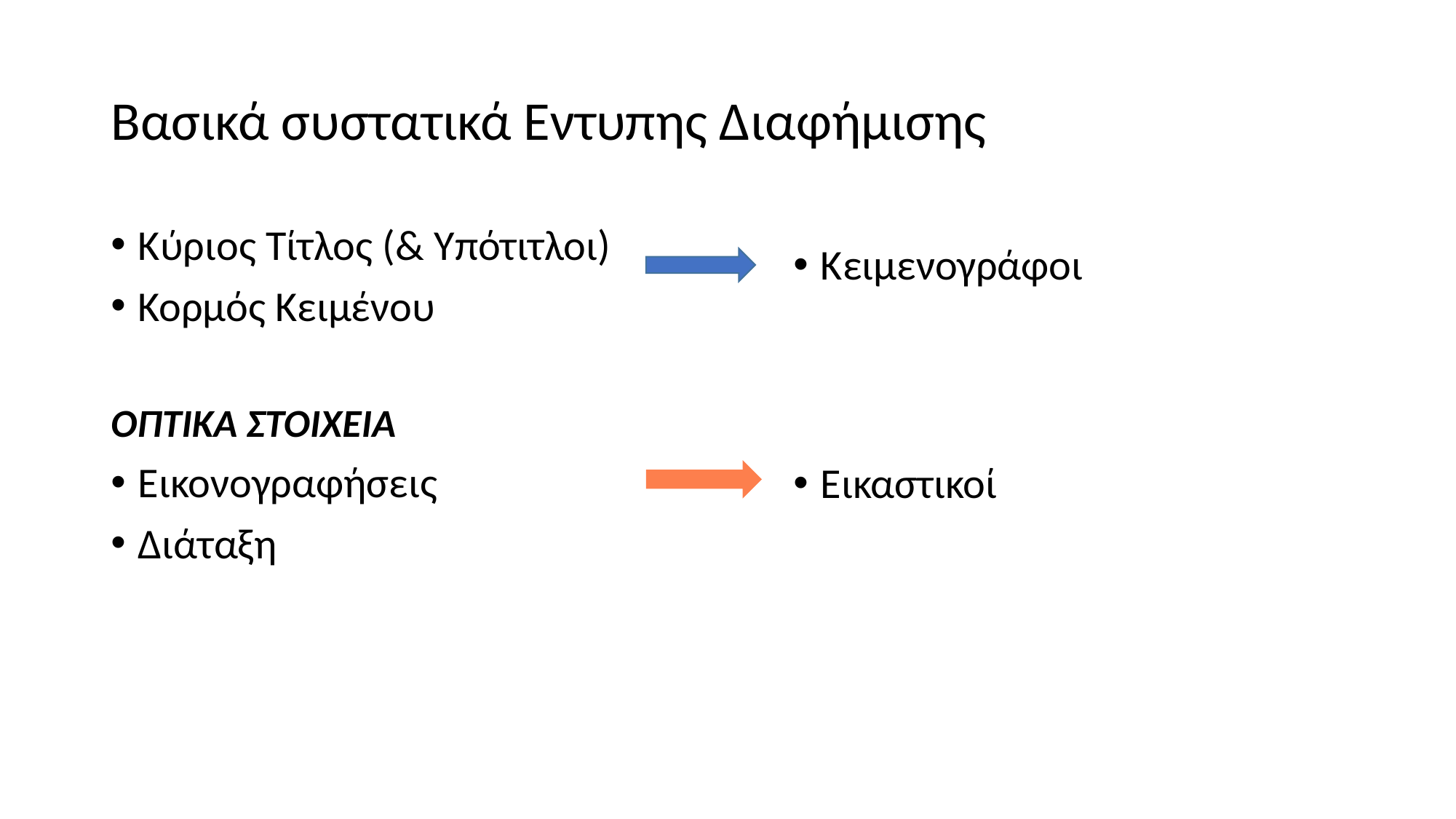

# Βασικά συστατικά Εντυπης Διαφήμισης
Κύριος Τίτλος (& Υπότιτλοι)
Κορμός Κειμένου
ΟΠΤΙΚΑ ΣΤΟΙΧΕΙΑ
Εικονογραφήσεις
Διάταξη
Κειμενογράφοι
Εικαστικοί